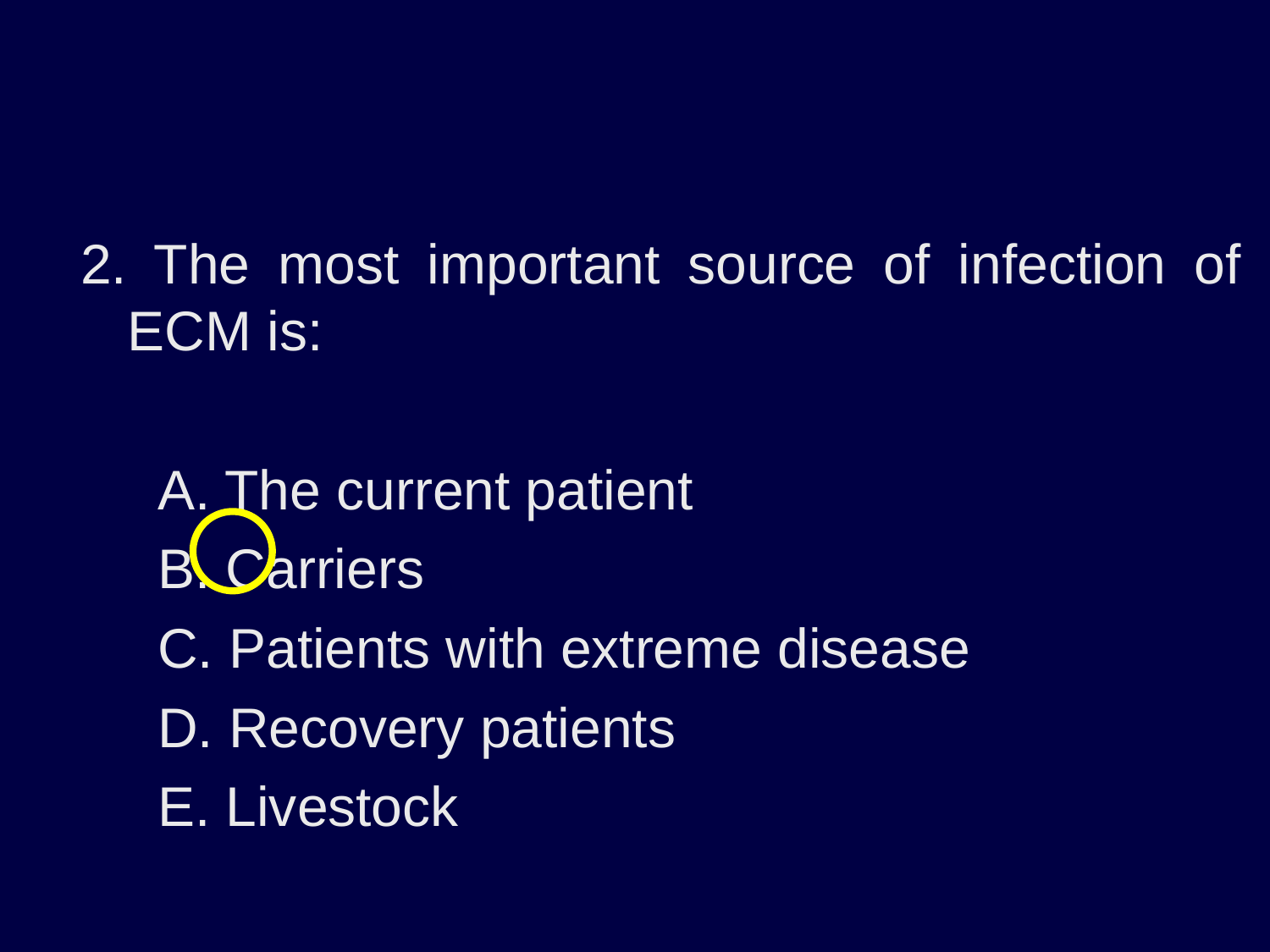

2. The most important source of infection of ECM is:

     A. The current patient
     B. Carriers
     C. Patients with extreme disease
     D. Recovery patients
     E. Livestock